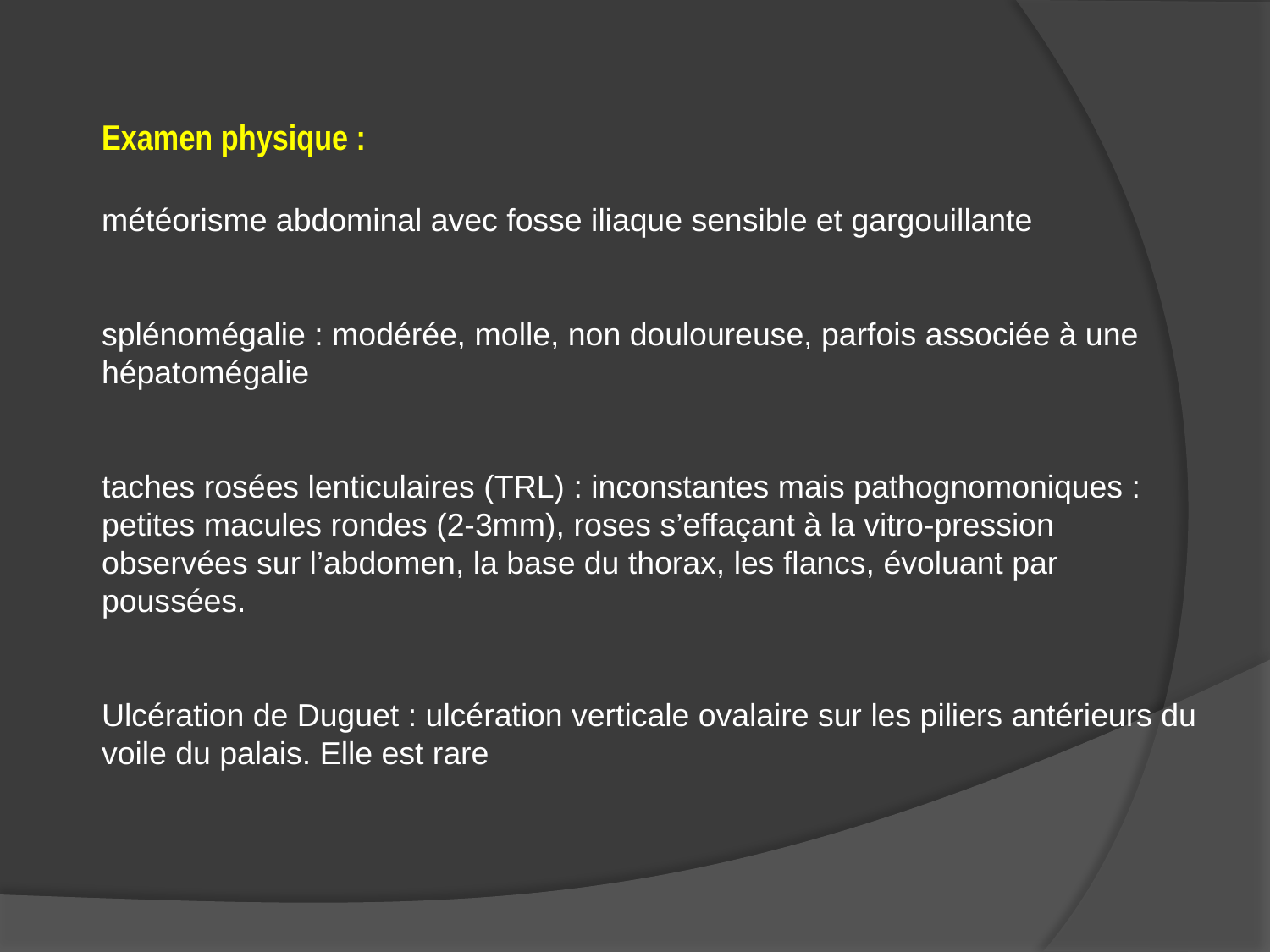

Examen physique :

météorisme abdominal avec fosse iliaque sensible et gargouillante

splénomégalie : modérée, molle, non douloureuse, parfois associée à une hépatomégalie

taches rosées lenticulaires (TRL) : inconstantes mais pathognomoniques : petites macules rondes (2-3mm), roses s’effaçant à la vitro-pression observées sur l’abdomen, la base du thorax, les flancs, évoluant par poussées.

Ulcération de Duguet : ulcération verticale ovalaire sur les piliers antérieurs du voile du palais. Elle est rare